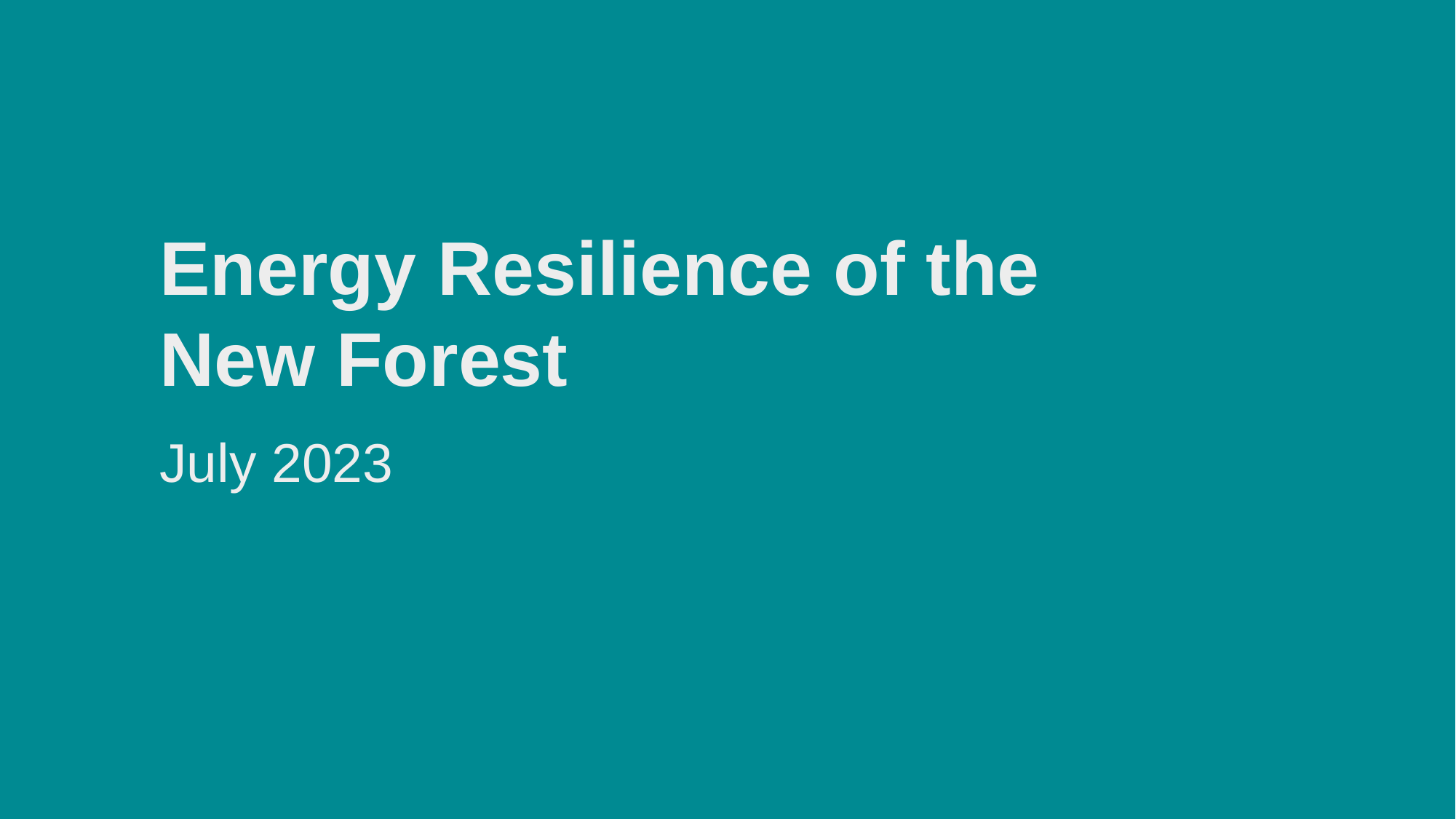

Energy Resilience of the
New Forest
Energy Resilience of the
New Forest
July 2023
July 2023